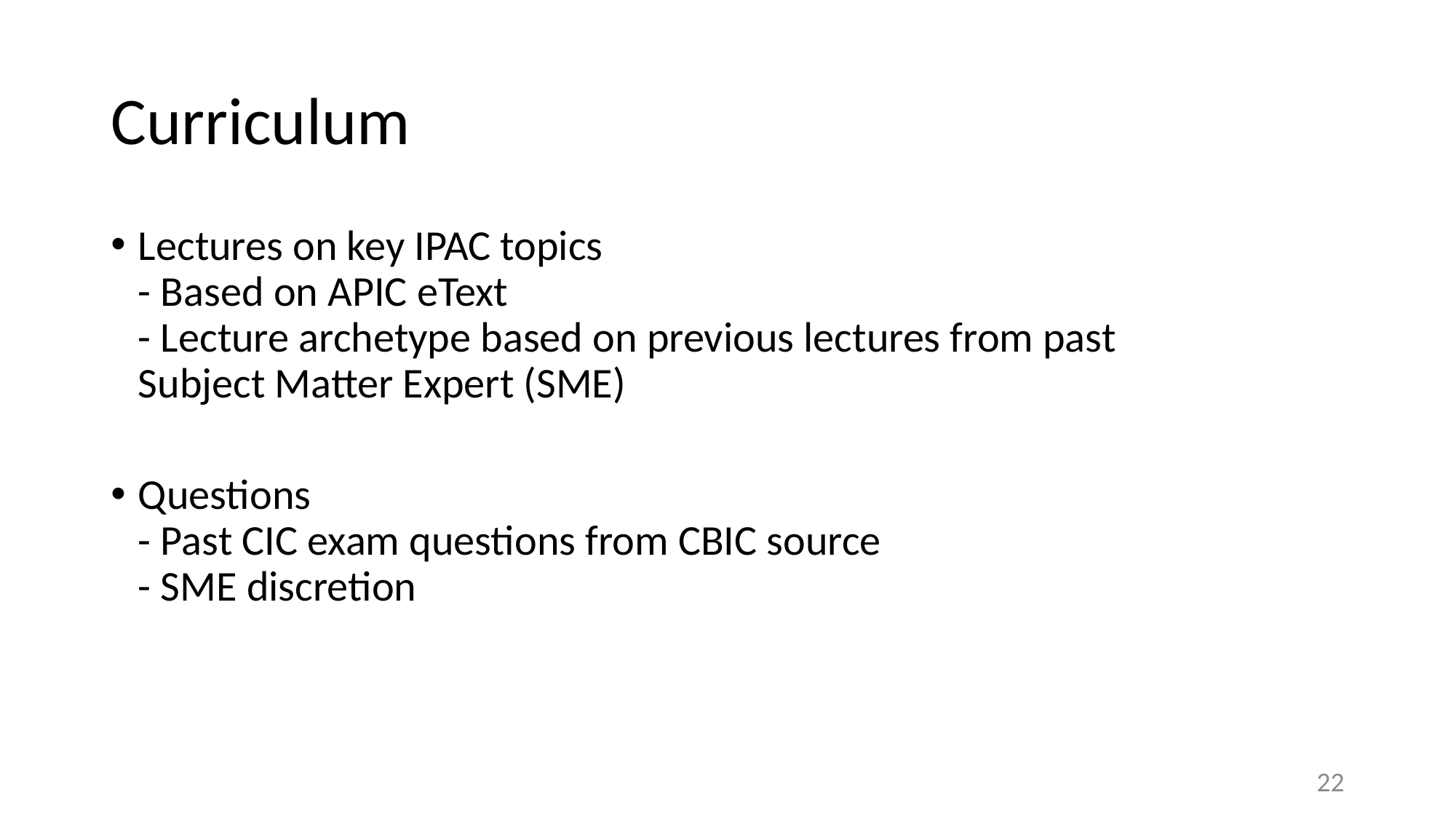

# Curriculum
Lectures on key IPAC topics
- Based on APIC eText
- Lecture archetype based on previous lectures from past
Subject Matter Expert (SME)
Questions
- Past CIC exam questions from CBIC source
- SME discretion
22